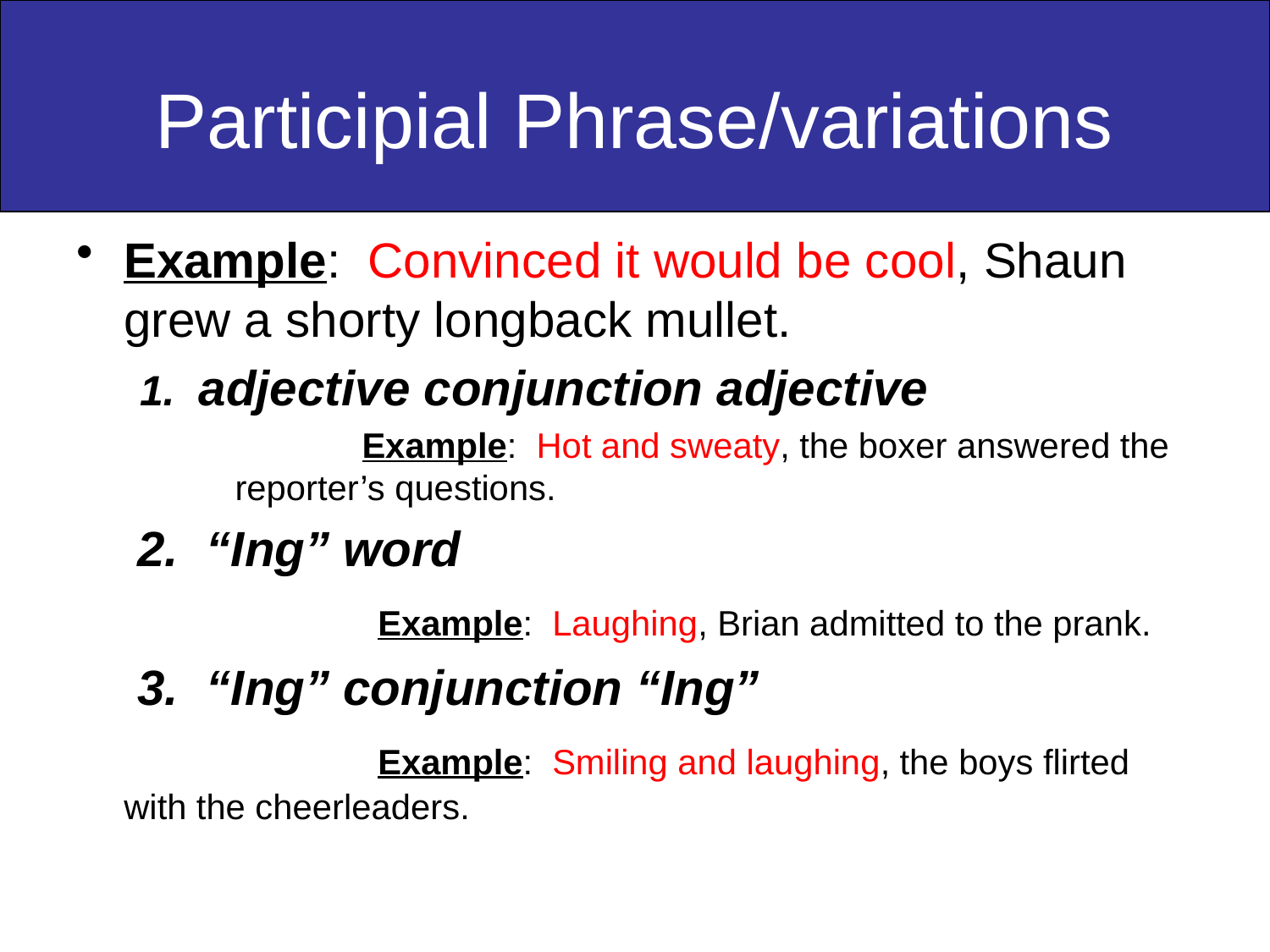

# Participial Phrase/variations
Example:  Convinced it would be cool, Shaun grew a shorty longback mullet.
1.  adjective conjunction adjective
		Example:  Hot and sweaty, the boxer answered the reporter’s questions.
	 2.  “Ing” word
			Example:  Laughing, Brian admitted to the prank.
	 3.  “Ing” conjunction “Ing”
			Example:  Smiling and laughing, the boys flirted with the cheerleaders.